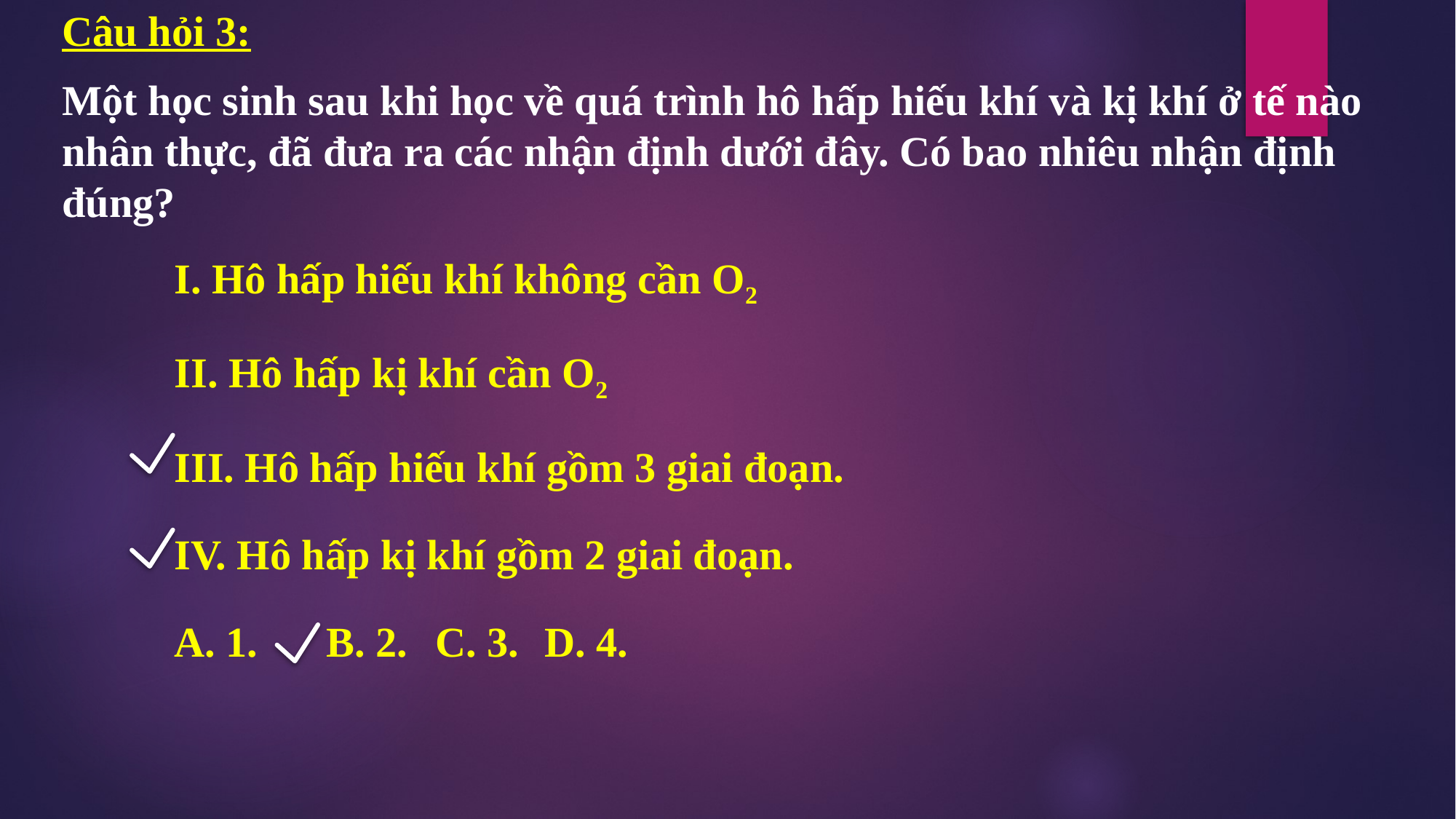

Câu hỏi 3:
Một học sinh sau khi học về quá trình hô hấp hiếu khí và kị khí ở tế nào nhân thực, đã đưa ra các nhận định dưới đây. Có bao nhiêu nhận định đúng?

I. Hô hấp hiếu khí không cần O2
II. Hô hấp kị khí cần O2
III. Hô hấp hiếu khí gồm 3 giai đoạn.
IV. Hô hấp kị khí gồm 2 giai đoạn.
A. 1. 	B. 2. 	C. 3. 	D. 4.